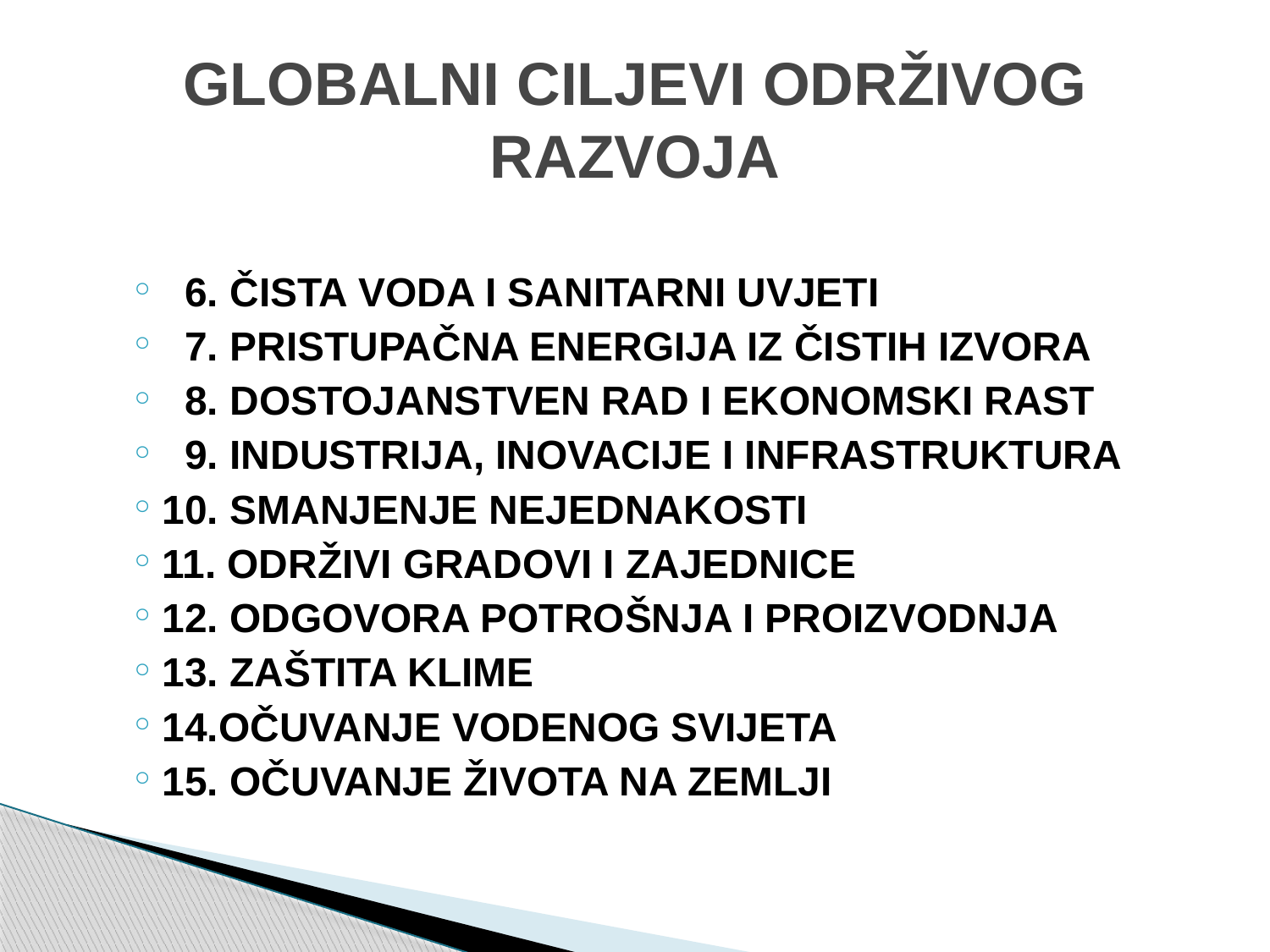

# GLOBALNI CILJEVI ODRŽIVOG RAZVOJA

  6. ČISTA VODA I SANITARNI UVJETI
  7. PRISTUPAČNA ENERGIJA IZ ČISTIH IZVORA
  8. DOSTOJANSTVEN RAD I EKONOMSKI RAST
  9. INDUSTRIJA, INOVACIJE I INFRASTRUKTURA
10. SMANJENJE NEJEDNAKOSTI
11. ODRŽIVI GRADOVI I ZAJEDNICE
12. ODGOVORA POTROŠNJA I PROIZVODNJA
13. ZAŠTITA KLIME
14.OČUVANJE VODENOG SVIJETA
15. OČUVANJE ŽIVOTA NA ZEMLJI